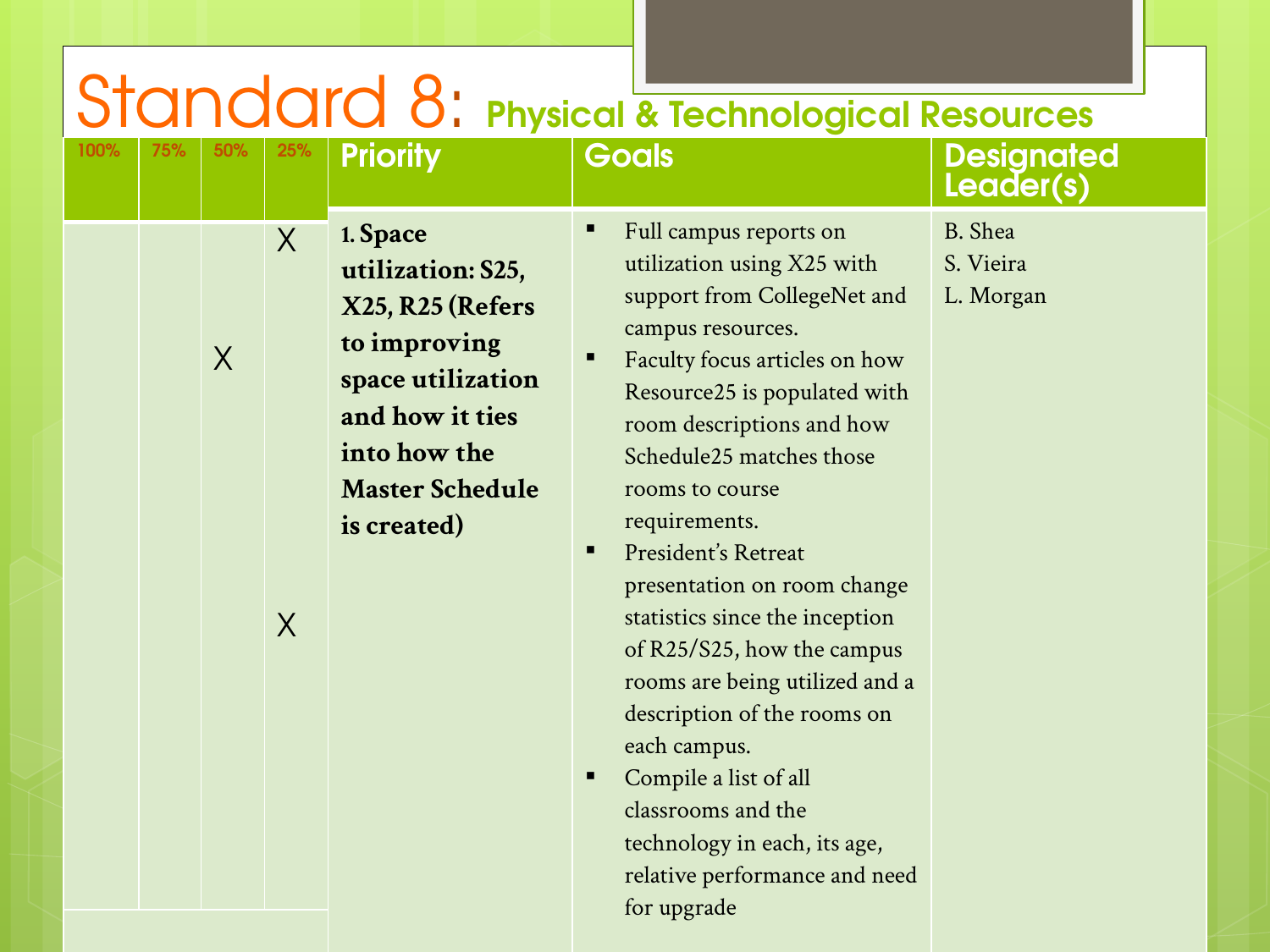

# Standard 8: Physical & Technological Resources
| 100% | 75% | 50% | 25% |
| --- | --- | --- | --- |
|  |  | X | X X |
|  | Priority | Goals | Designated Leader(s) |
| --- | --- | --- | --- |
|  | 1. Space utilization: S25, X25, R25 (Refers to improving space utilization and how it ties into how the Master Schedule is created) | Full campus reports on utilization using X25 with support from CollegeNet and campus resources. Faculty focus articles on how Resource25 is populated with room descriptions and how Schedule25 matches those rooms to course requirements. President’s Retreat presentation on room change statistics since the inception of R25/S25, how the campus rooms are being utilized and a description of the rooms on each campus. Compile a list of all classrooms and the technology in each, its age, relative performance and need for upgrade | B. Shea S. Vieira L. Morgan |